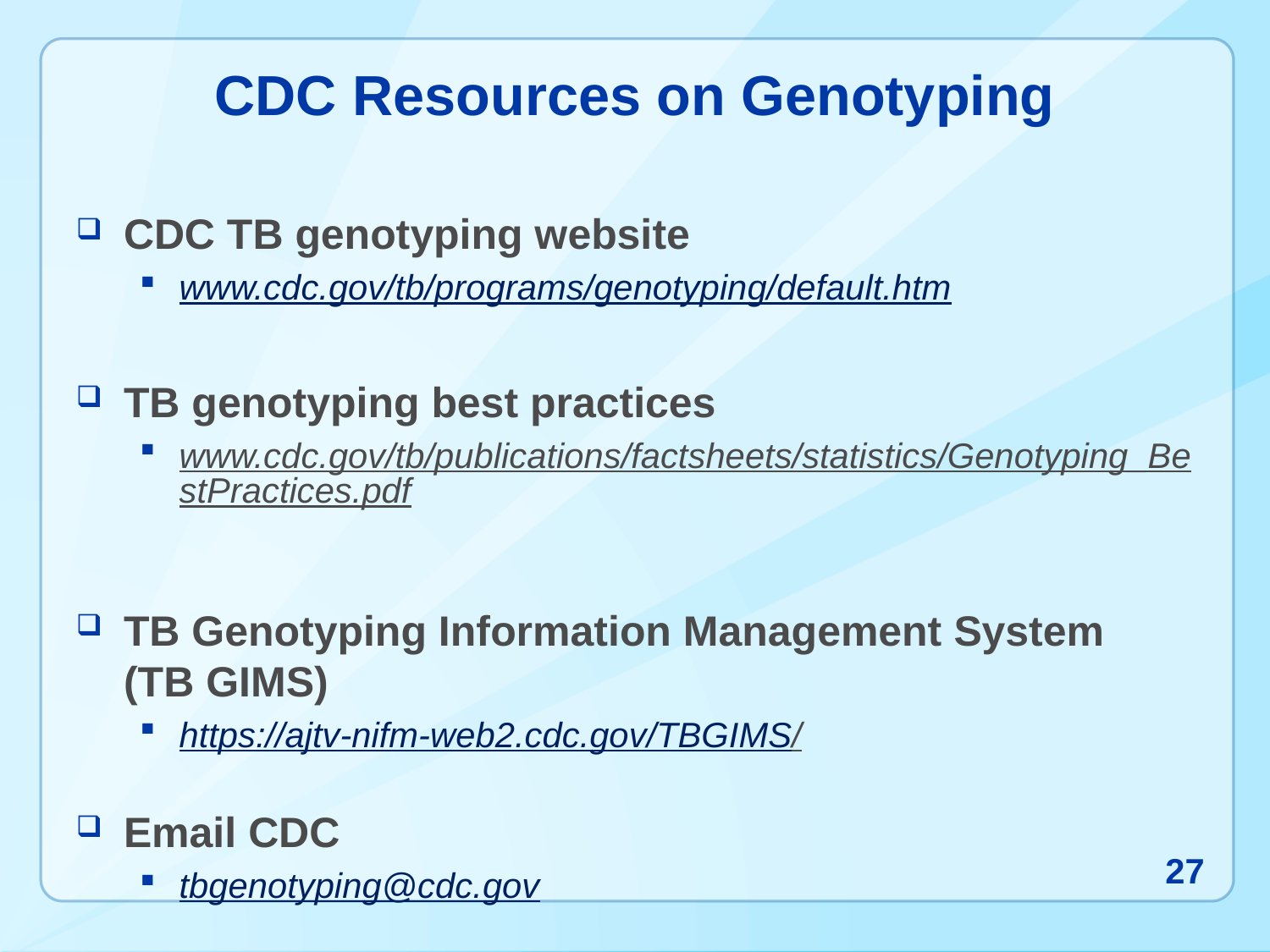

# CDC Resources on Genotyping
CDC TB genotyping website
www.cdc.gov/tb/programs/genotyping/default.htm

TB genotyping best practices
www.cdc.gov/tb/publications/factsheets/statistics/Genotyping_BestPractices.pdf
TB Genotyping Information Management System
(TB GIMS)
https://ajtv-nifm-web2.cdc.gov/TBGIMS/
Email CDC
tbgenotyping@cdc.gov

27